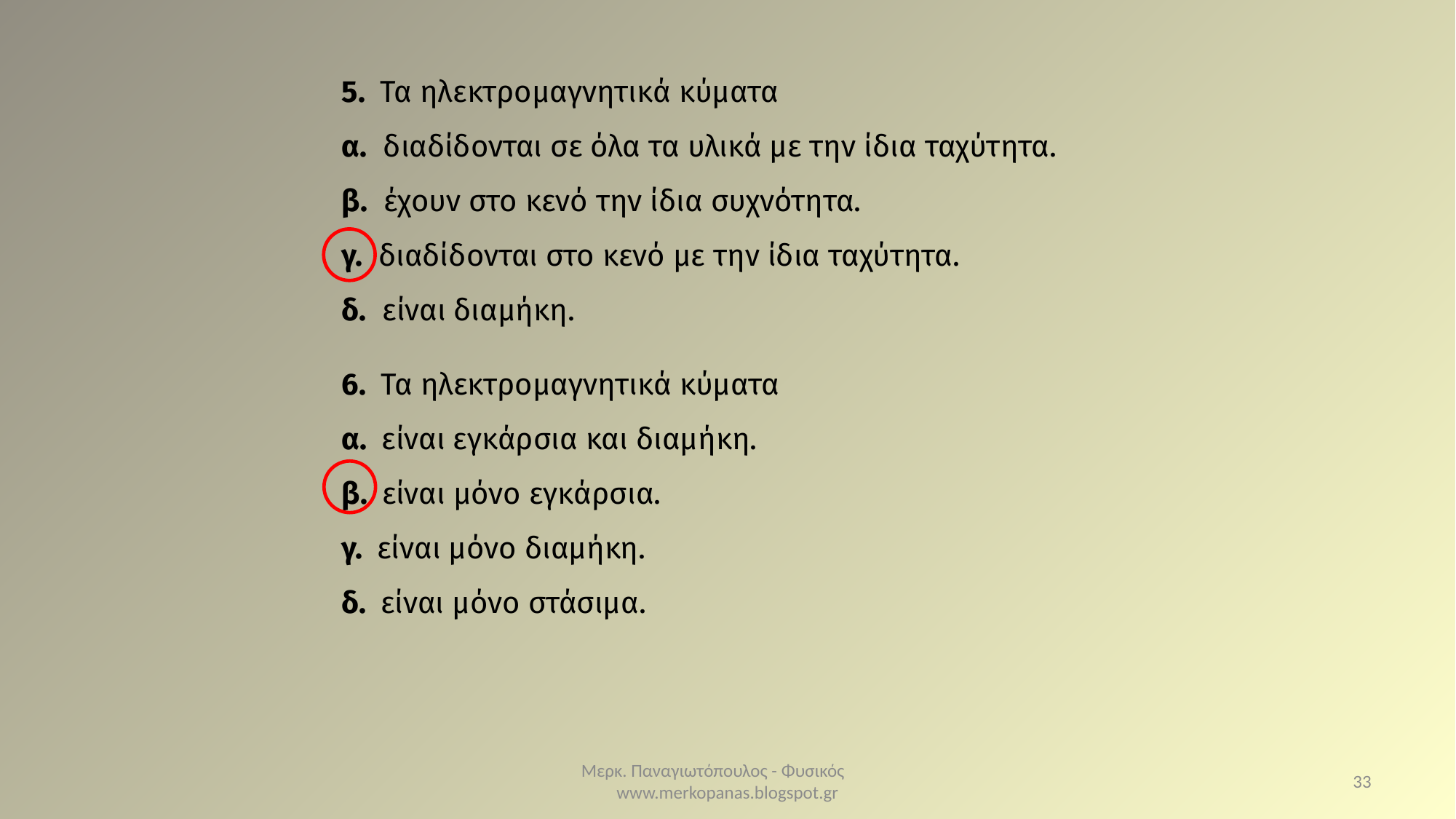

5.  Τα ηλεκτρομαγνητικά κύματα
α.  διαδίδονται σε όλα τα υλικά με την ίδια ταχύτητα.
β.  έχουν στο κενό την ίδια συχνότητα.
γ.  διαδίδονται στο κενό με την ίδια ταχύτητα.
δ.  είναι διαμήκη.

6.  Τα ηλεκτρομαγνητικά κύματα
α.  είναι εγκάρσια και διαμήκη.
β.  είναι μόνο εγκάρσια.
γ.  είναι μόνο διαμήκη.
δ.  είναι μόνο στάσιμα.

Μερκ. Παναγιωτόπουλος - Φυσικός        www.merkopanas.blogspot.gr
33